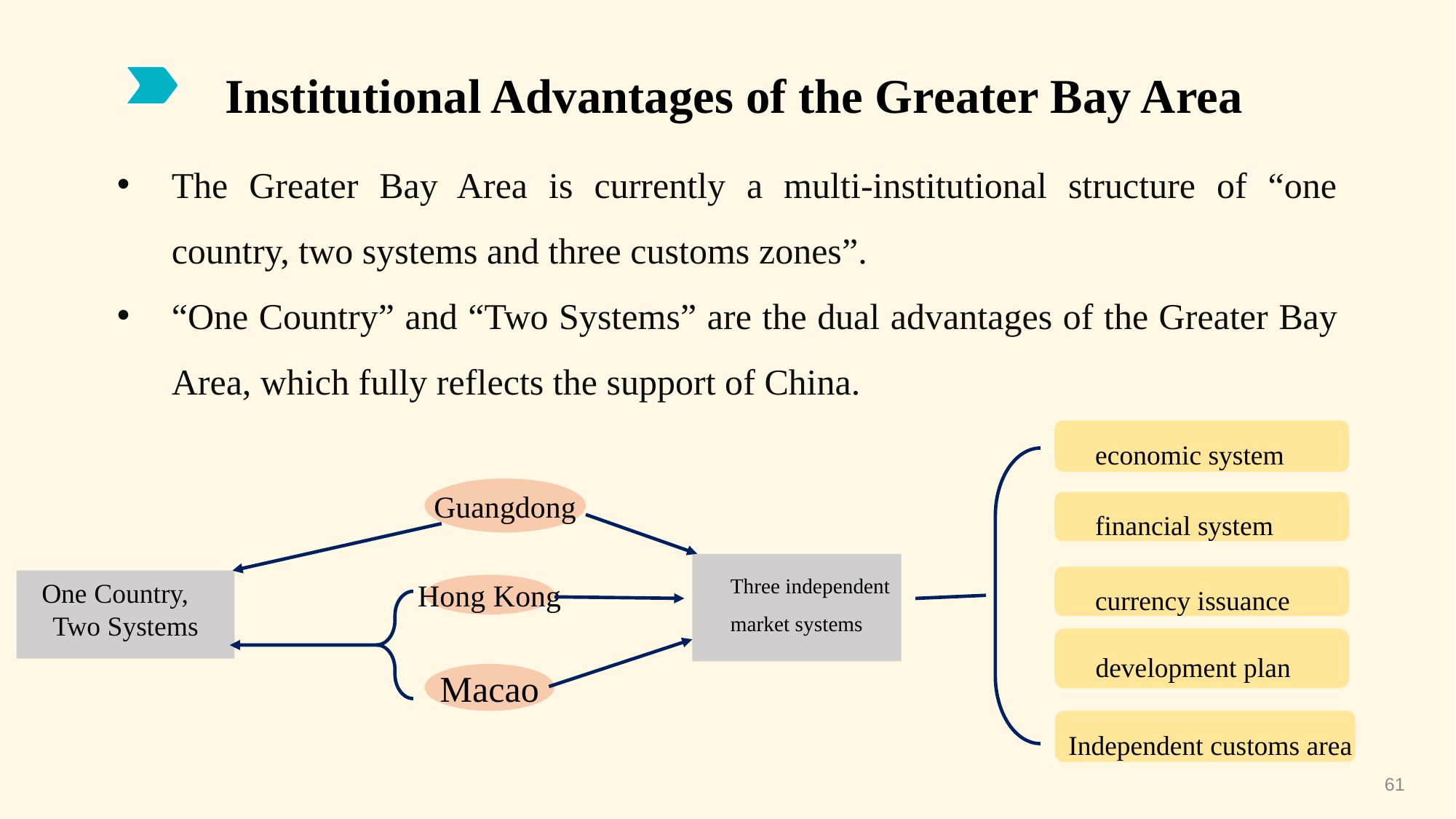

Institutional Advantages of the Greater Bay Area

The Greater Bay Area is currently a multi-institutional structure of “one country, two systems and three customs zones”.
“One Country” and “Two Systems” are the dual advantages of the Greater Bay Area, which fully reflects the support of China.
economic system

Guangdong
financial system

currency issuance
Three independent market systems
Hong Kong
One Country,    Two Systems

development plan

Macao
Independent customs area